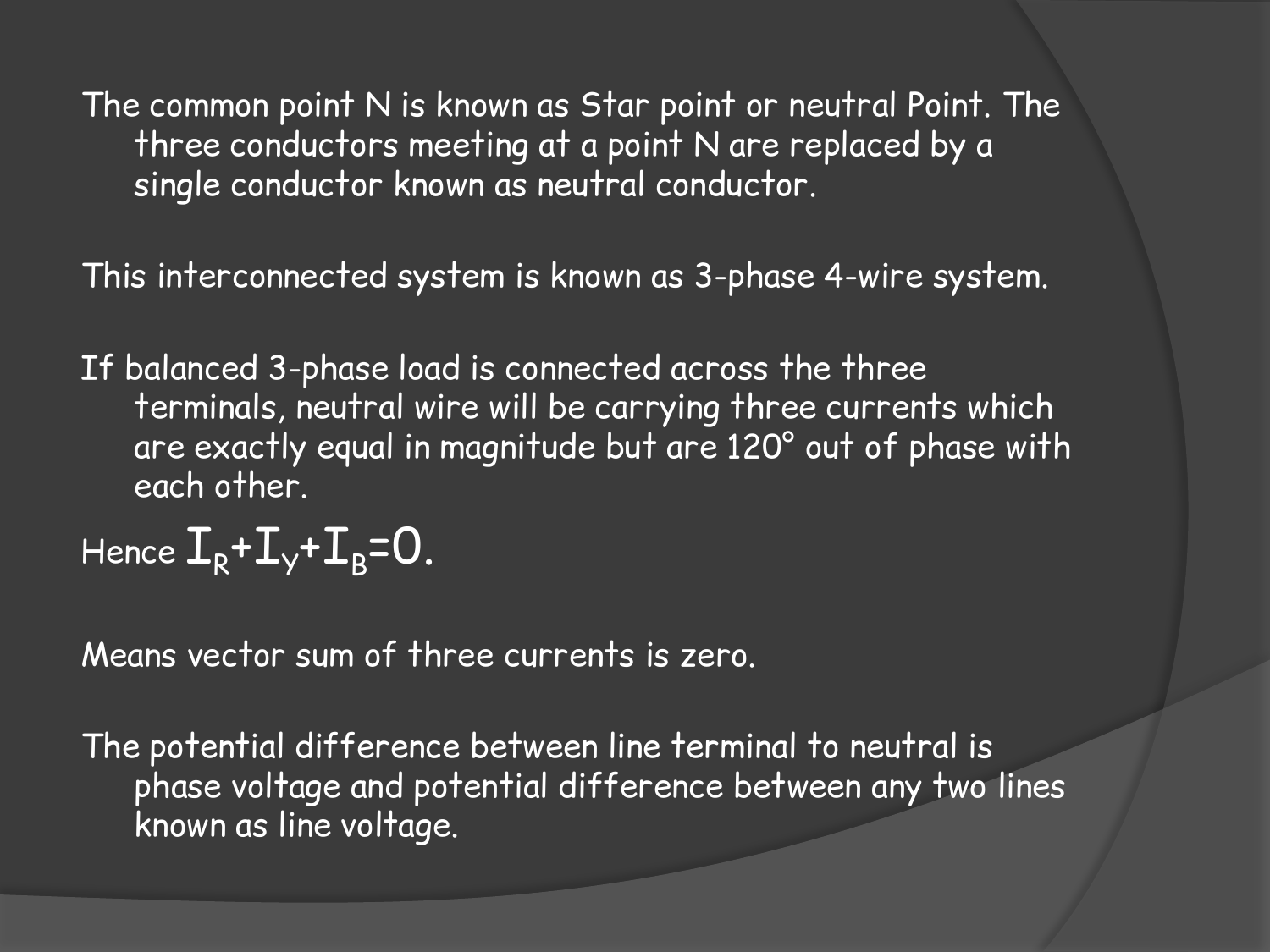

The common point N is known as Star point or neutral Point. The three conductors meeting at a point N are replaced by a single conductor known as neutral conductor.

This interconnected system is known as 3-phase 4-wire system.

If balanced 3-phase load is connected across the three terminals, neutral wire will be carrying three currents which are exactly equal in magnitude but are 120° out of phase with each other.
Hence IR+IY+IB=0.

Means vector sum of three currents is zero.

The potential difference between line terminal to neutral is phase voltage and potential difference between any two lines known as line voltage.